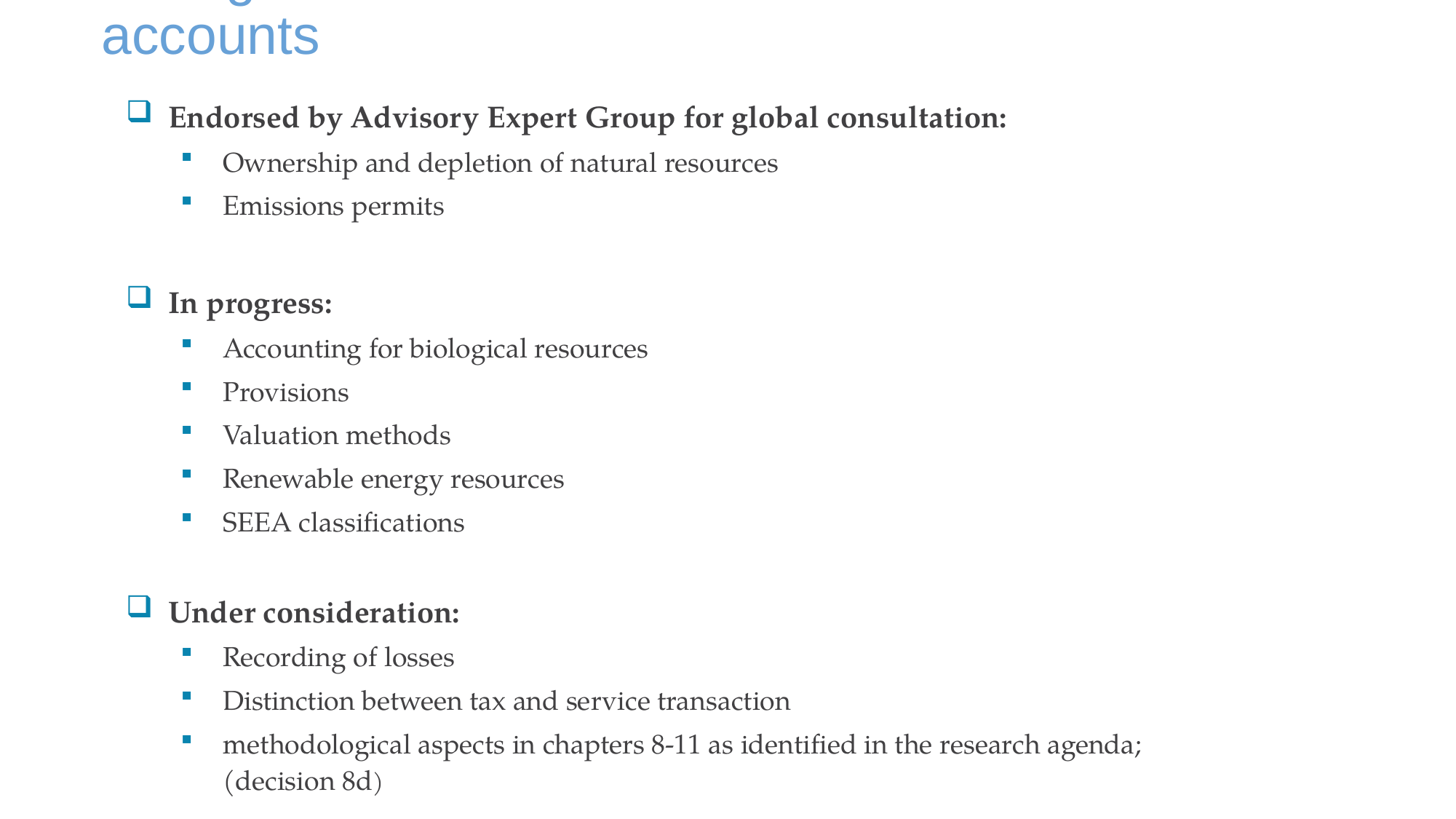

# SNA guidance for environmental-economic accounts
Endorsed by Advisory Expert Group for global consultation:
Ownership and depletion of natural resources
Emissions permits

In progress:
Accounting for biological resources
Provisions
Valuation methods
Renewable energy resources
SEEA classifications

Under consideration:
Recording of losses
Distinction between tax and service transaction
methodological aspects in chapters 8-11 as identified in the research agenda; (decision 8d)